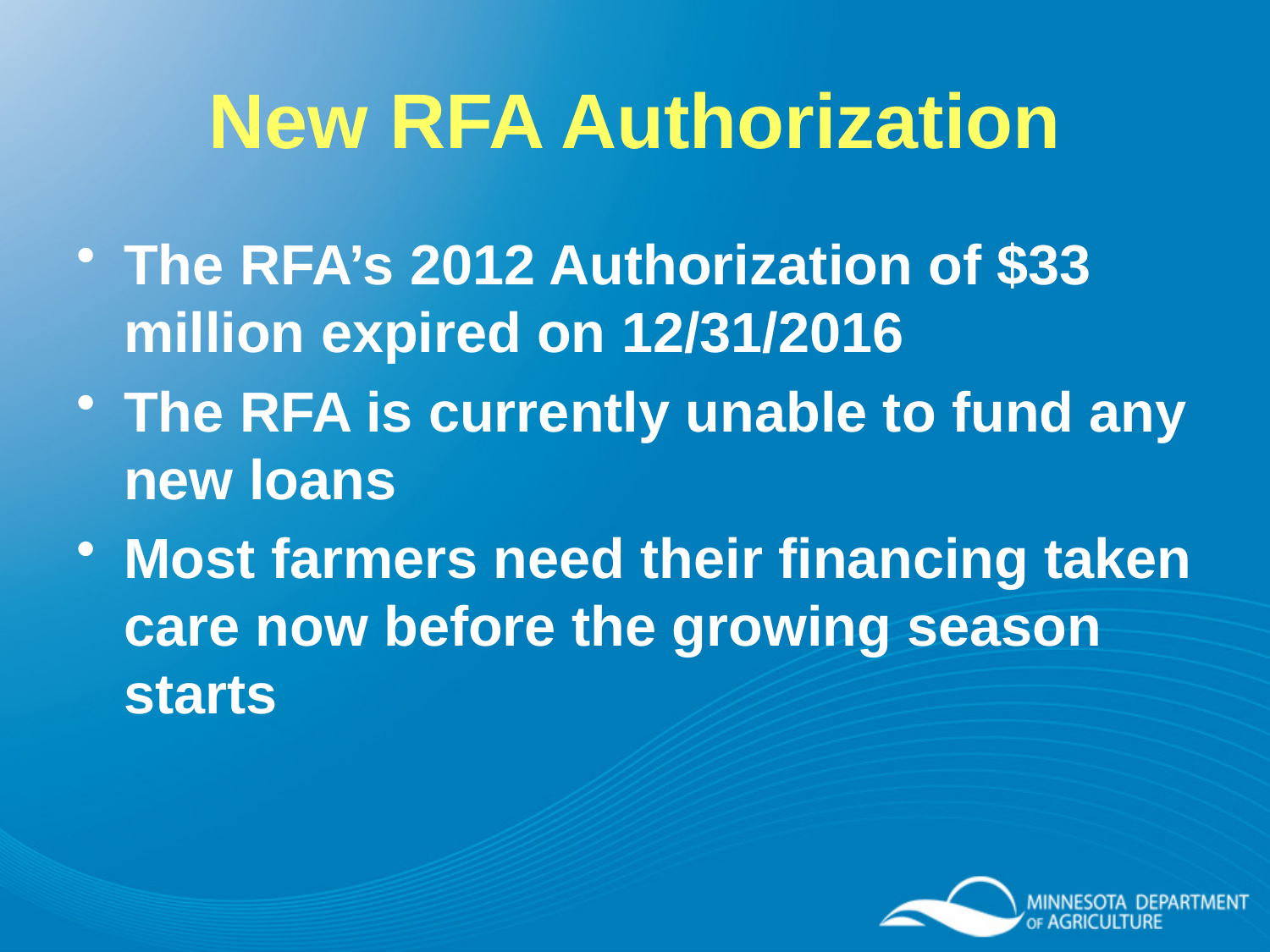

# New RFA Authorization
The RFA’s 2012 Authorization of $33 million expired on 12/31/2016
The RFA is currently unable to fund any new loans
Most farmers need their financing taken care now before the growing season starts